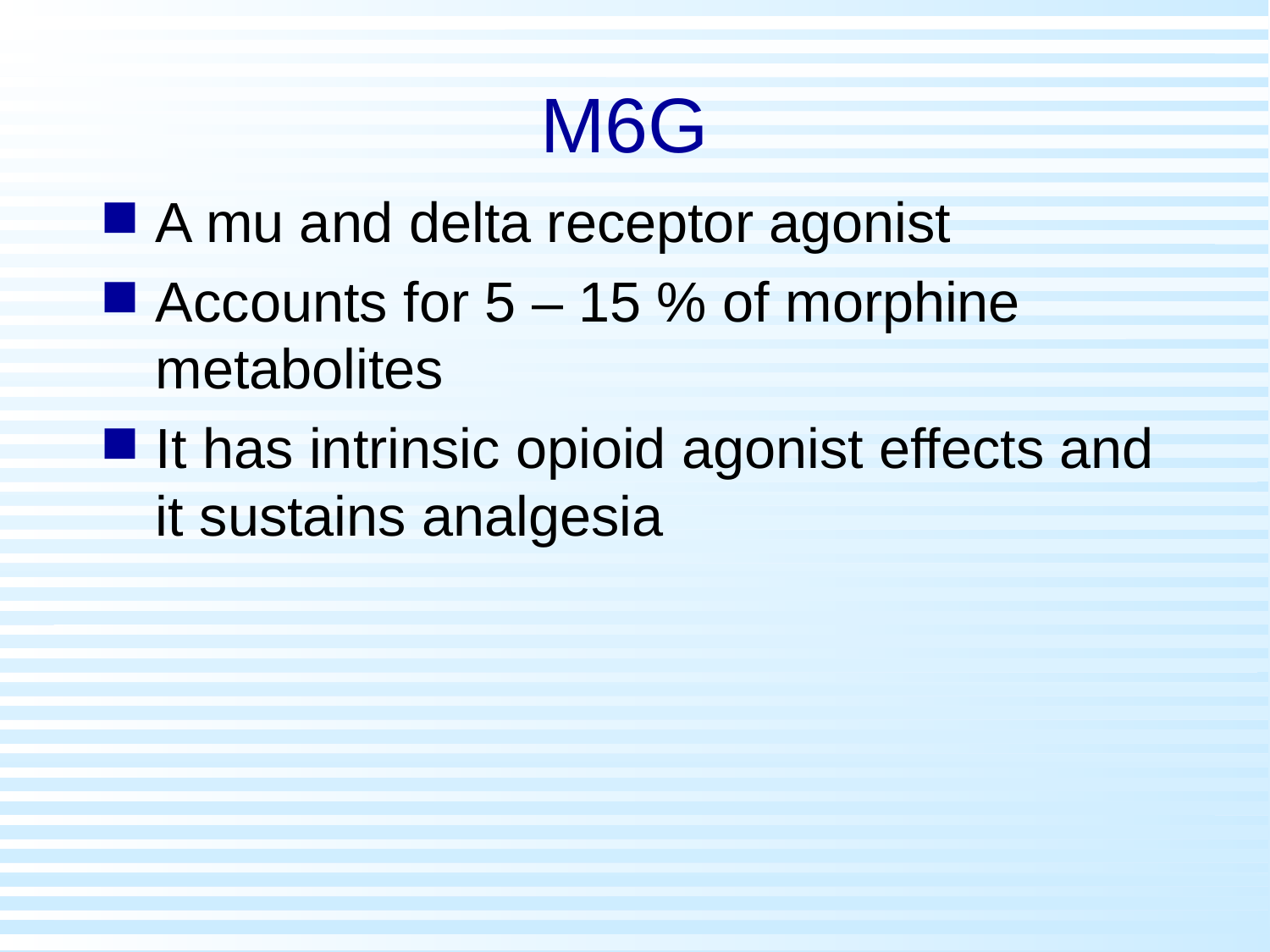

# M6G
A mu and delta receptor agonist
Accounts for 5 – 15 % of morphine metabolites
It has intrinsic opioid agonist effects and it sustains analgesia